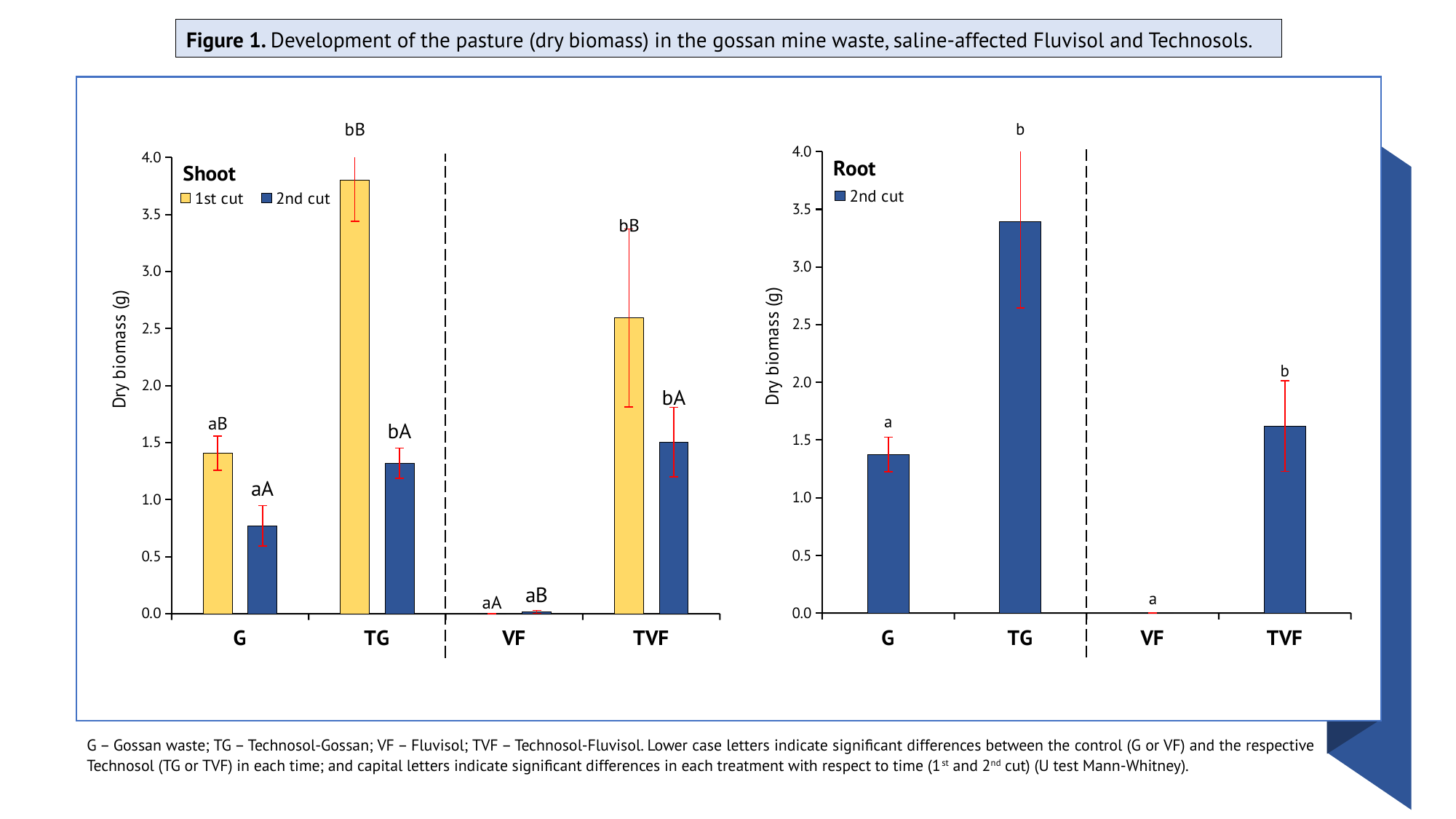

Figure 1. Development of the pasture (dry biomass) in the gossan mine waste, saline-affected Fluvisol and Technosols.

### Chart: Shoot

| Category | 1st cut | 2nd cut |
|---|---|---|
| G | 1.4075 | 0.77 |
| TG | 3.8 | 1.32 |
| VF | 0.0 | 0.015 |
| TVF | 2.5925000000000002 | 1.505 |

### Chart: Root

| Category | 2nd cut |
|---|---|
| G | 1.375 |
| TG | 3.3950000000000005 |
| VF | 0.0 |
| TVF | 1.62 |
G – Gossan waste; TG – Technosol-Gossan; VF – Fluvisol; TVF – Technosol-Fluvisol. Lower case letters indicate significant differences between the control (G or VF) and the respective Technosol (TG or TVF) in each time; and capital letters indicate significant differences in each treatment with respect to time (1st and 2nd cut) (U test Mann-Whitney).